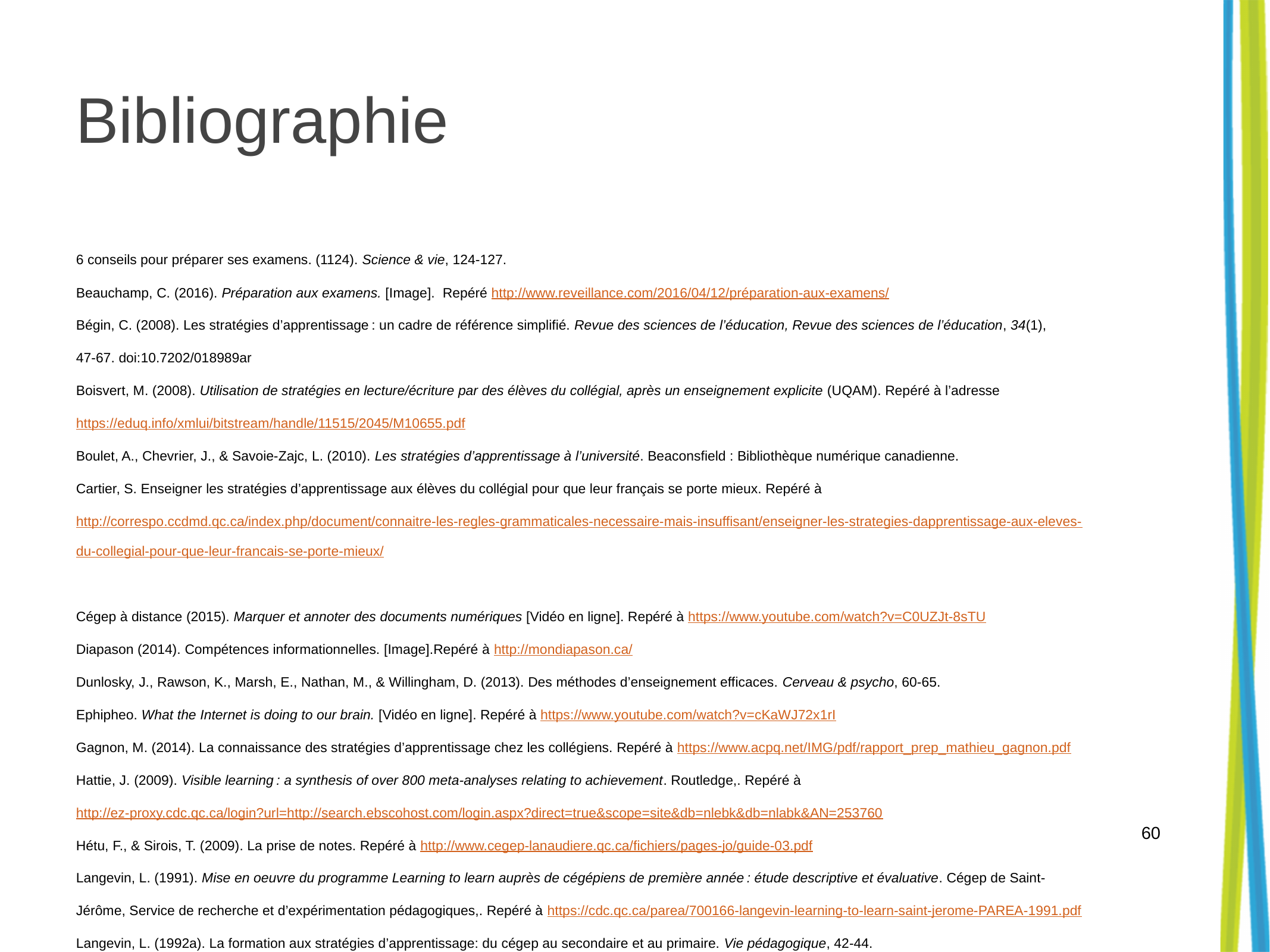

# Bibliographie
6 conseils pour préparer ses examens. (1124). Science & vie, 124‑127.
Beauchamp, C. (2016). Préparation aux examens. [Image].  Repéré http://www.reveillance.com/2016/04/12/préparation-aux-examens/
Bégin, C. (2008). Les stratégies d’apprentissage : un cadre de référence simplifié. Revue des sciences de l’éducation, Revue des sciences de l’éducation, 34(1), 47‑67. doi:10.7202/018989ar
Boisvert, M. (2008). Utilisation de stratégies en lecture/écriture par des élèves du collégial, après un enseignement explicite (UQAM). Repéré à l’adresse https://eduq.info/xmlui/bitstream/handle/11515/2045/M10655.pdf
Boulet, A., Chevrier, J., & Savoie-Zajc, L. (2010). Les stratégies d’apprentissage à l’université. Beaconsfield : Bibliothèque numérique canadienne.
Cartier, S. Enseigner les stratégies d’apprentissage aux élèves du collégial pour que leur français se porte mieux. Repéré à http://correspo.ccdmd.qc.ca/index.php/document/connaitre-les-regles-grammaticales-necessaire-mais-insuffisant/enseigner-les-strategies-dapprentissage-aux-eleves-du-collegial-pour-que-leur-francais-se-porte-mieux/
Cégep à distance (2015). Marquer et annoter des documents numériques [Vidéo en ligne]. Repéré à https://www.youtube.com/watch?v=C0UZJt-8sTU
Diapason (2014). Compétences informationnelles. [Image].Repéré à http://mondiapason.ca/
Dunlosky, J., Rawson, K., Marsh, E., Nathan, M., & Willingham, D. (2013). Des méthodes d’enseignement efficaces. Cerveau & psycho, 60‑65.
Ephipheo. What the Internet is doing to our brain. [Vidéo en ligne]. Repéré à https://www.youtube.com/watch?v=cKaWJ72x1rI
Gagnon, M. (2014). La connaissance des stratégies d’apprentissage chez les collégiens. Repéré à https://www.acpq.net/IMG/pdf/rapport_prep_mathieu_gagnon.pdf
Hattie, J. (2009). Visible learning : a synthesis of over 800 meta-analyses relating to achievement. Routledge,. Repéré à http://ez-proxy.cdc.qc.ca/login?url=http://search.ebscohost.com/login.aspx?direct=true&scope=site&db=nlebk&db=nlabk&AN=253760
Hétu, F., & Sirois, T. (2009). La prise de notes. Repéré à http://www.cegep-lanaudiere.qc.ca/fichiers/pages-jo/guide-03.pdf
Langevin, L. (1991). Mise en oeuvre du programme Learning to learn auprès de cégépiens de première année : étude descriptive et évaluative. Cégep de Saint-Jérôme, Service de recherche et d’expérimentation pédagogiques,. Repéré à https://cdc.qc.ca/parea/700166-langevin-learning-to-learn-saint-jerome-PAREA-1991.pdf
Langevin, L. (1992a). La formation aux stratégies d’apprentissage: du cégep au secondaire et au primaire. Vie pédagogique, 42‑44.

60